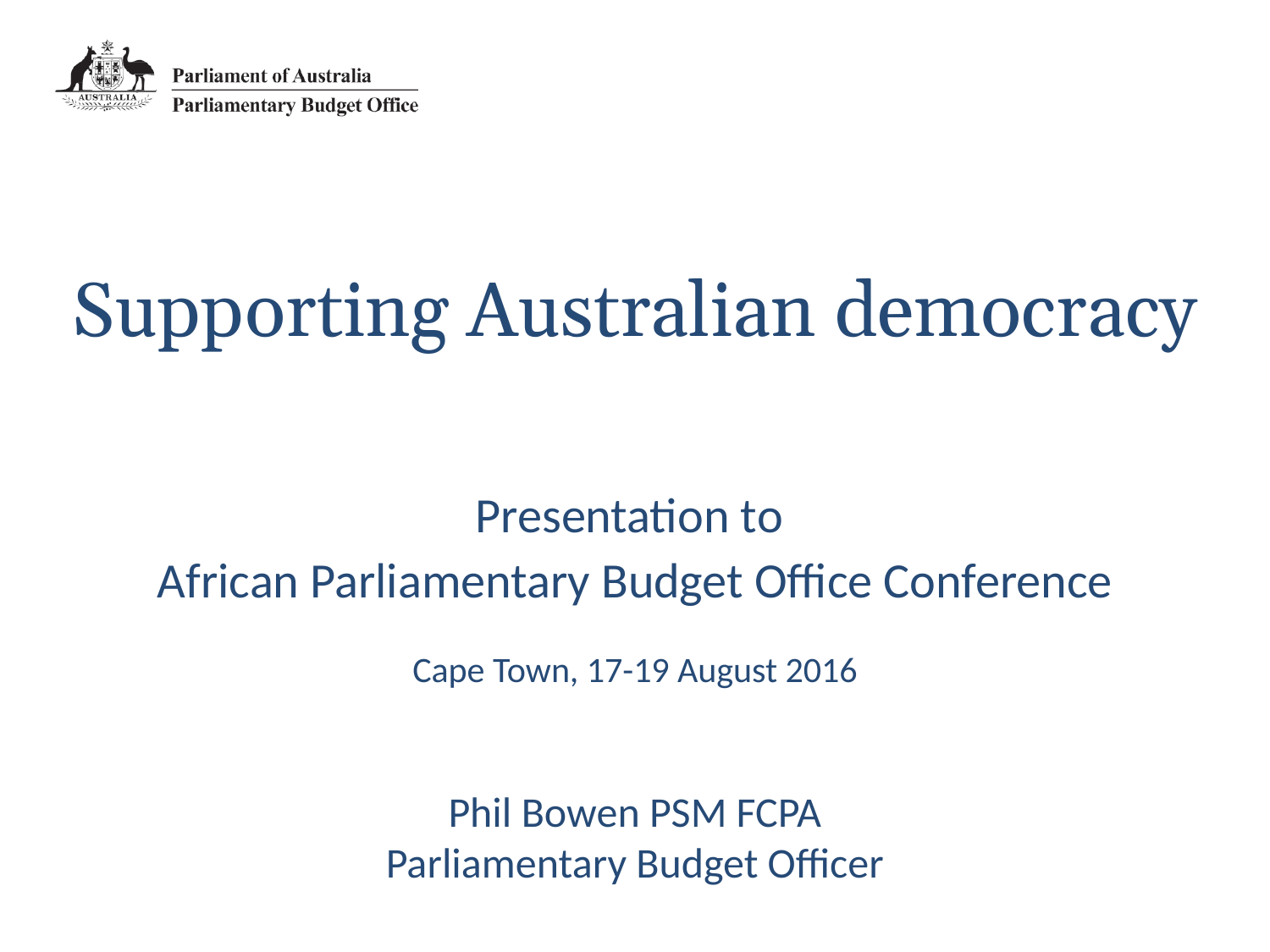

# Supporting Australian democracy
Presentation to
African Parliamentary Budget Office Conference
Cape Town, 17-19 August 2016
Phil Bowen PSM FCPA
Parliamentary Budget Officer